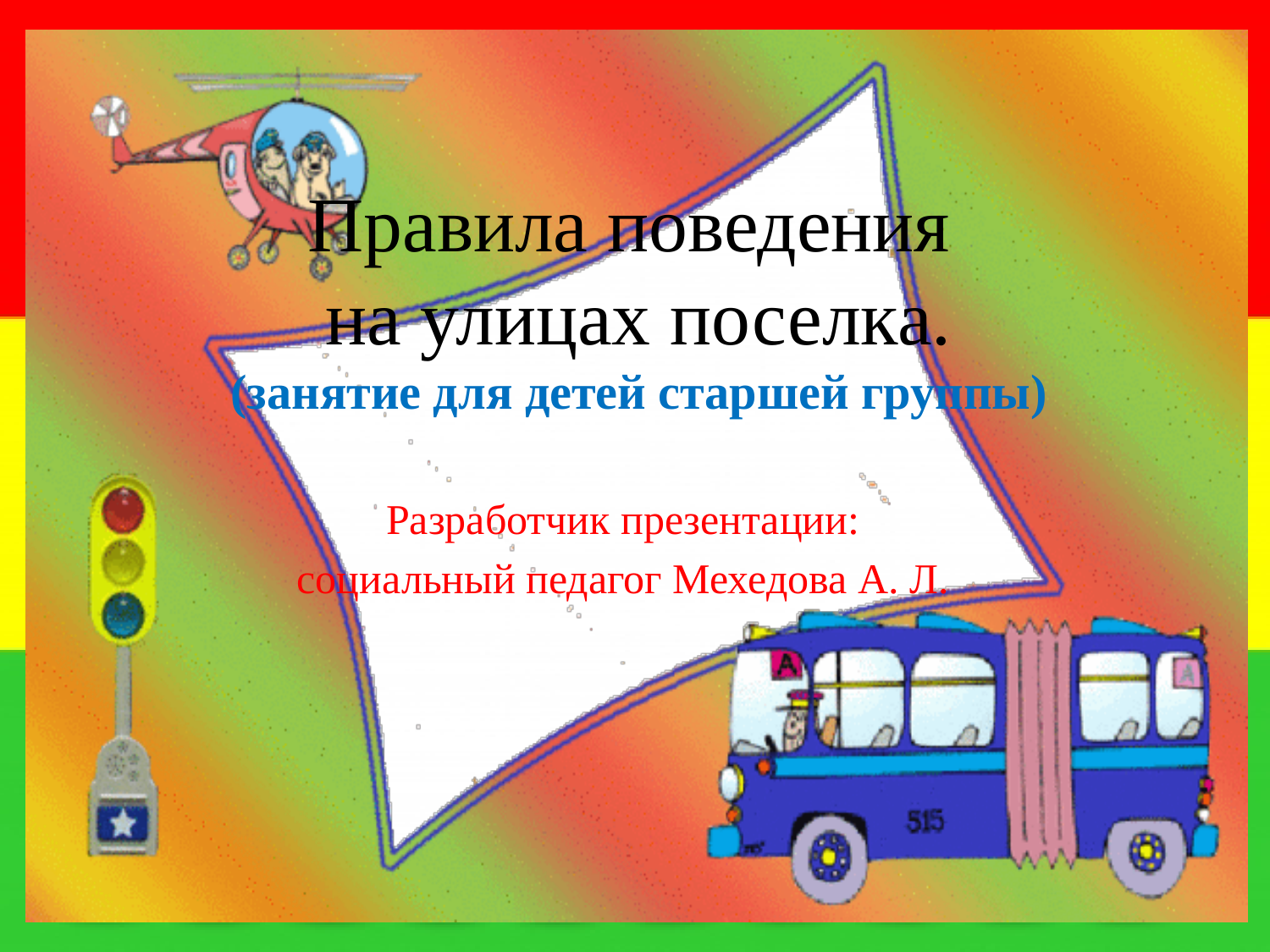

# Правила поведения на улицах поселка. (занятие для детей старшей группы)
Разработчик презентации:
социальный педагог Мехедова А. Л.